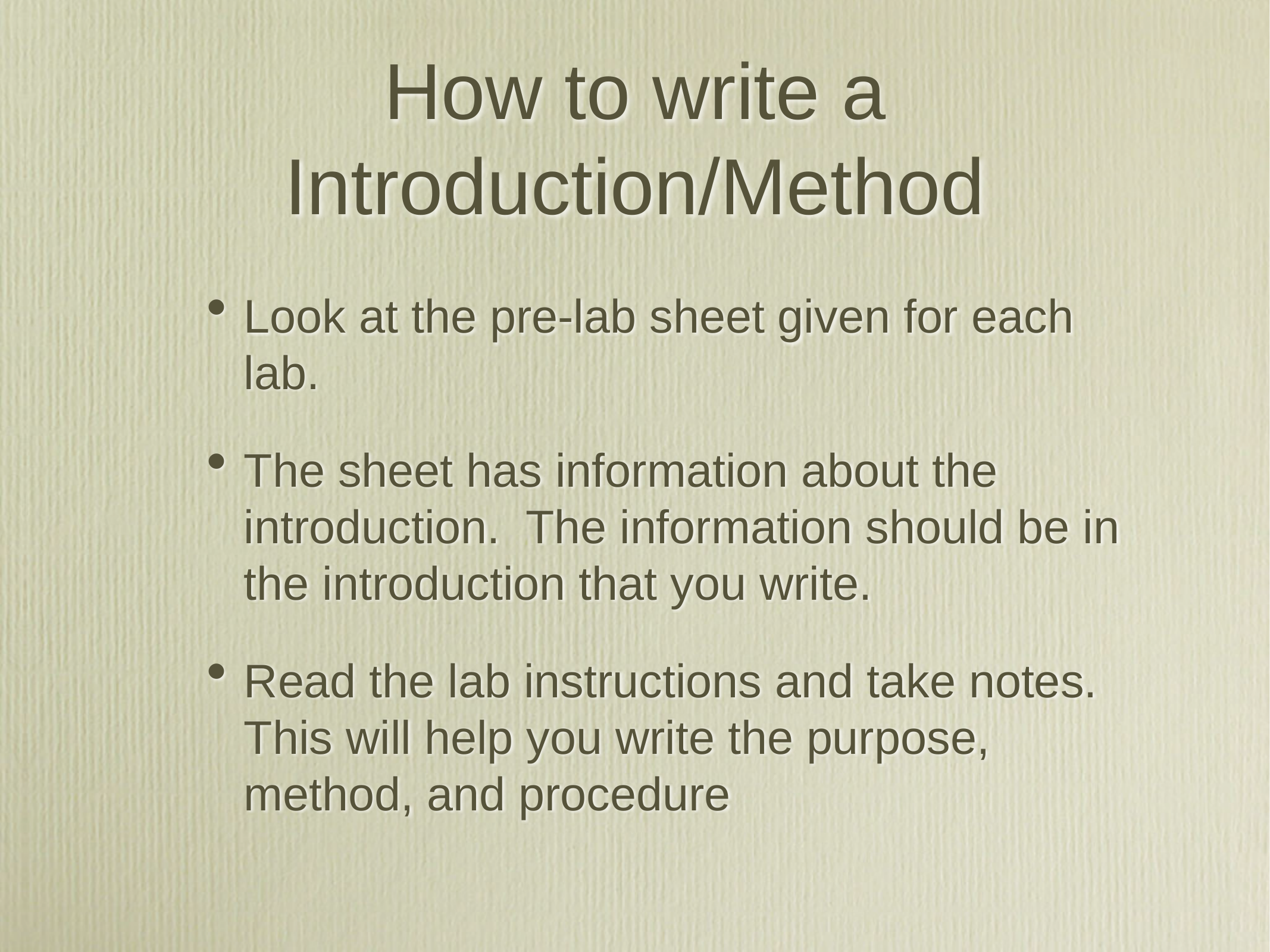

# How to write a Introduction/Method
Look at the pre-lab sheet given for each lab.
The sheet has information about the introduction.  The information should be in the introduction that you write.
Read the lab instructions and take notes.  This will help you write the purpose, method, and procedure